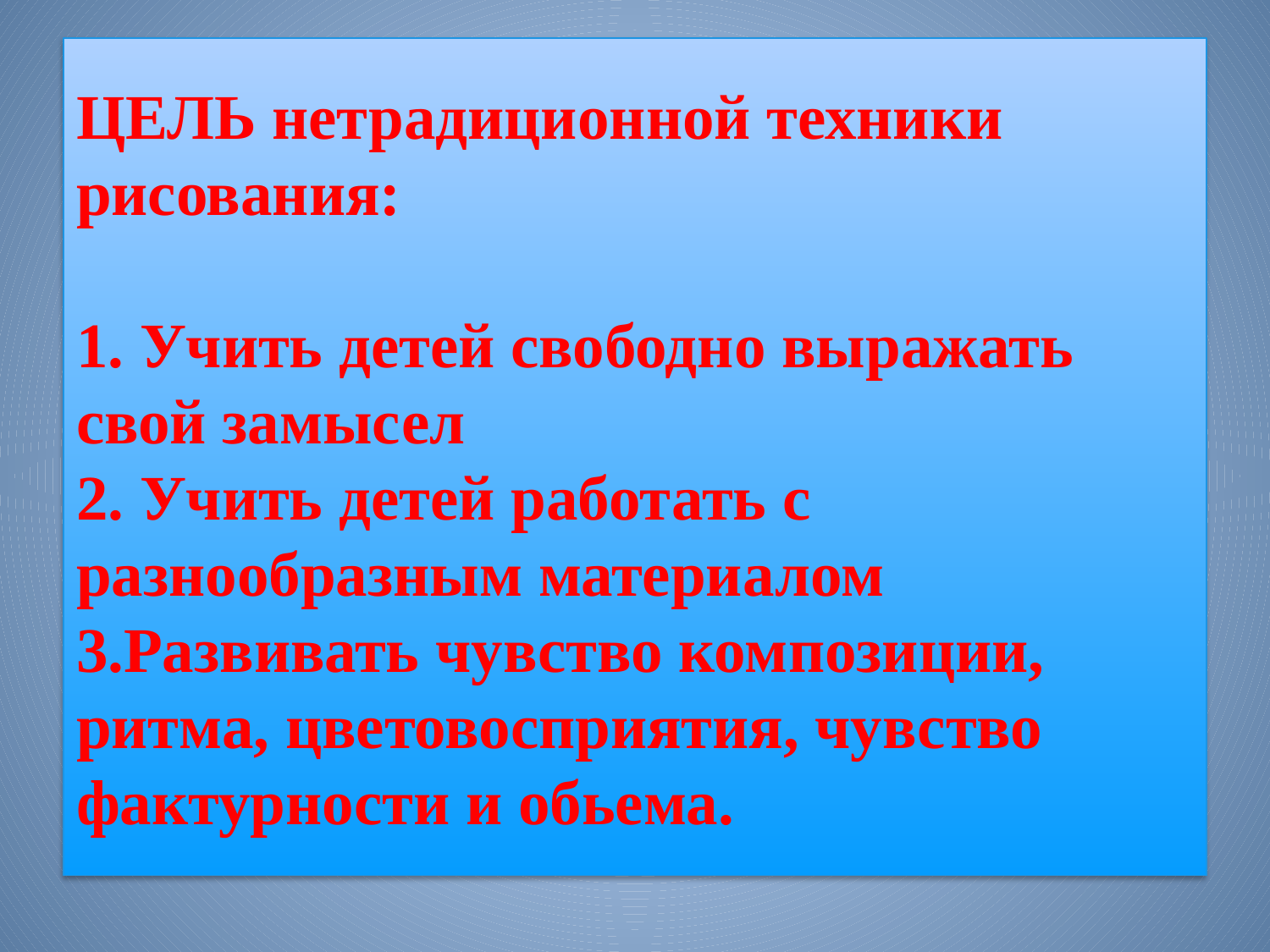

# ЦЕЛЬ нетрадиционной техники рисования: 1. Учить детей свободно выражать свой замысел 2. Учить детей работать с разнообразным материалом 3.Развивать чувство композиции, ритма, цветовосприятия, чувство фактурности и обьема.